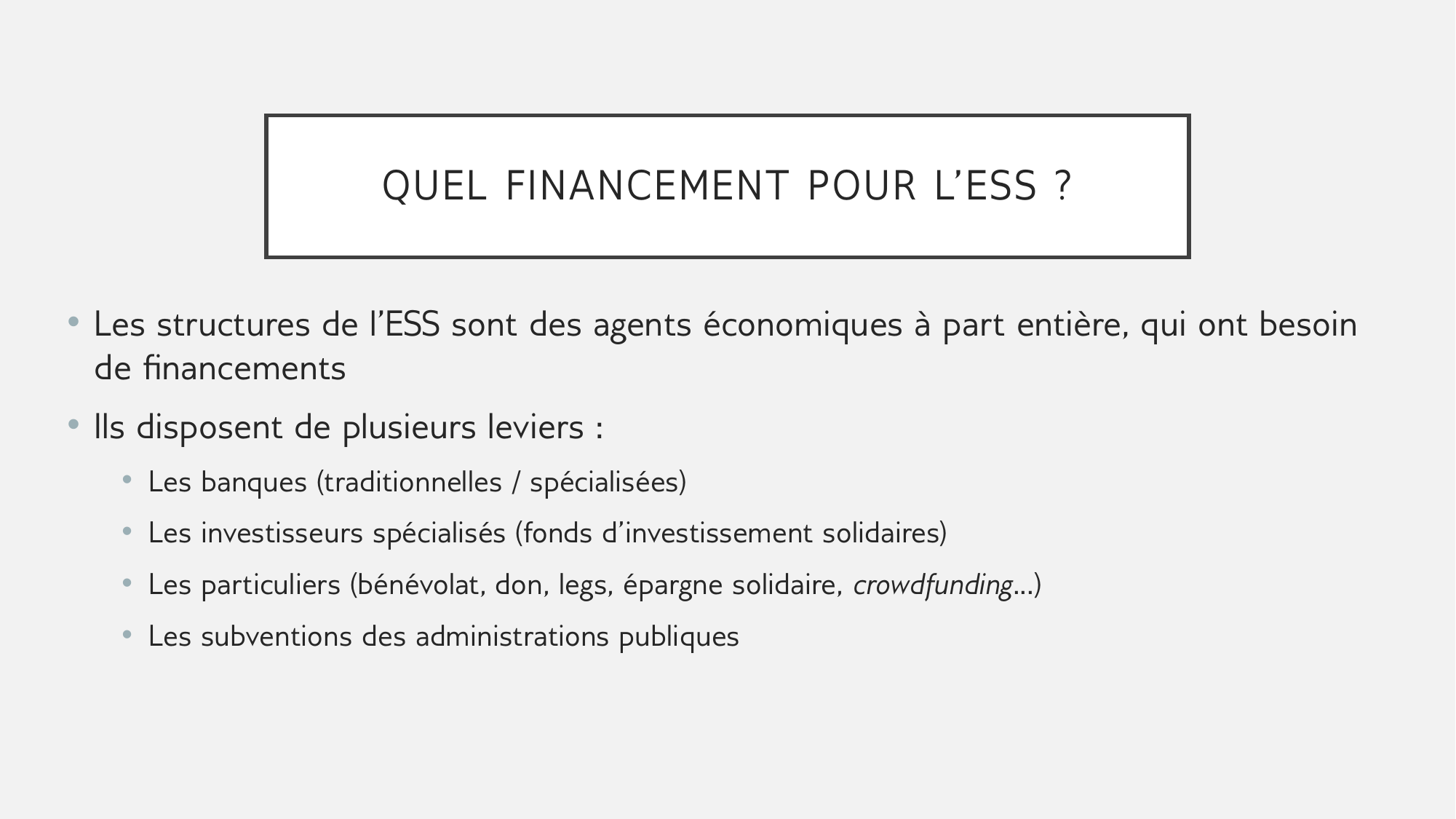

# Quel financement pour l’ess ?
Les structures de l’ESS sont des agents économiques à part entière, qui ont besoin de financements
Ils disposent de plusieurs leviers :
Les banques (traditionnelles / spécialisées)
Les investisseurs spécialisés (fonds d’investissement solidaires)
Les particuliers (bénévolat, don, legs, épargne solidaire, crowdfunding...)
Les subventions des administrations publiques